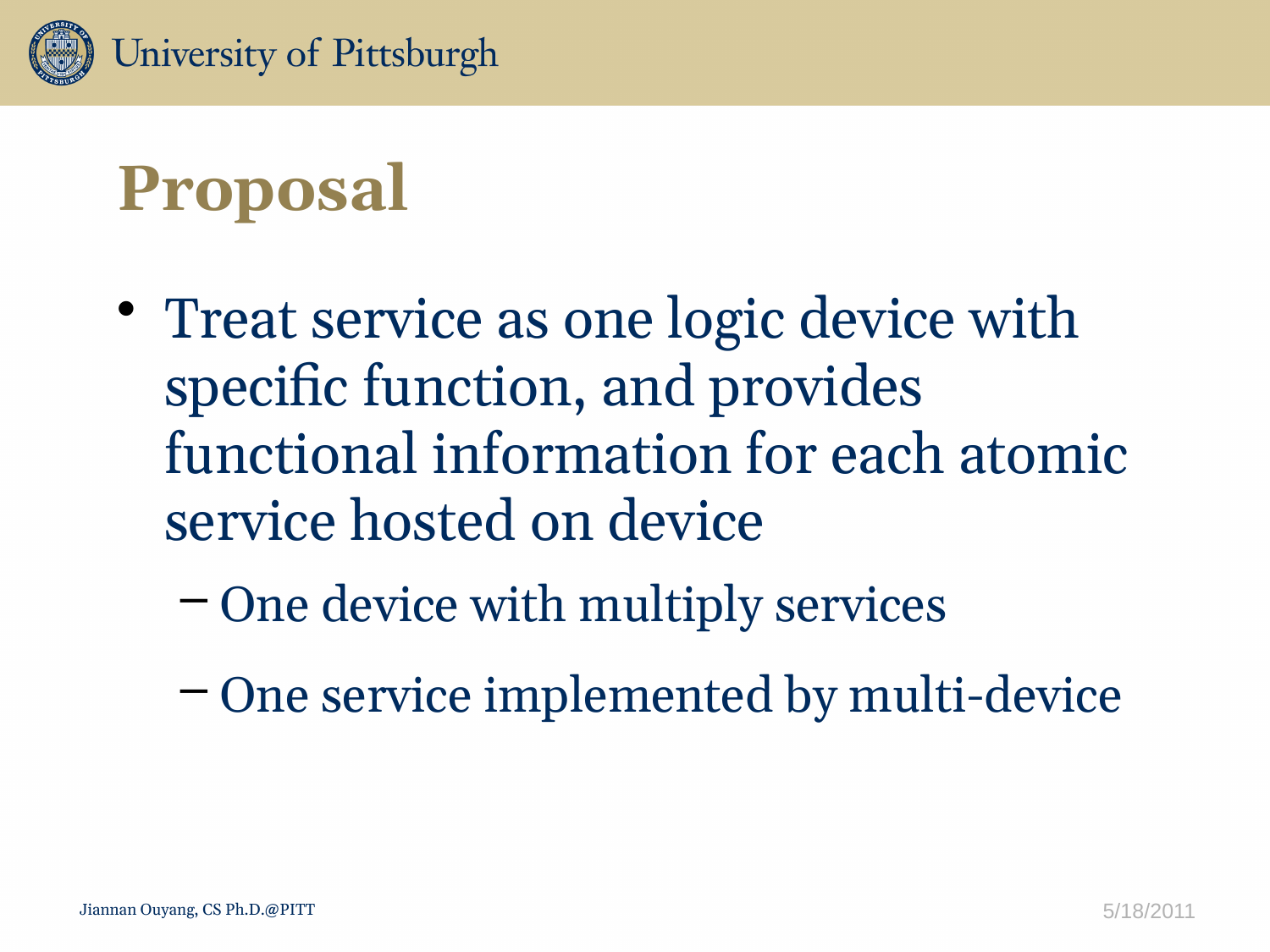

# Proposal
Treat service as one logic device with specific function, and provides functional information for each atomic service hosted on device
One device with multiply services
One service implemented by multi-device
5/18/2011
Jiannan Ouyang, CS Ph.D.@PITT